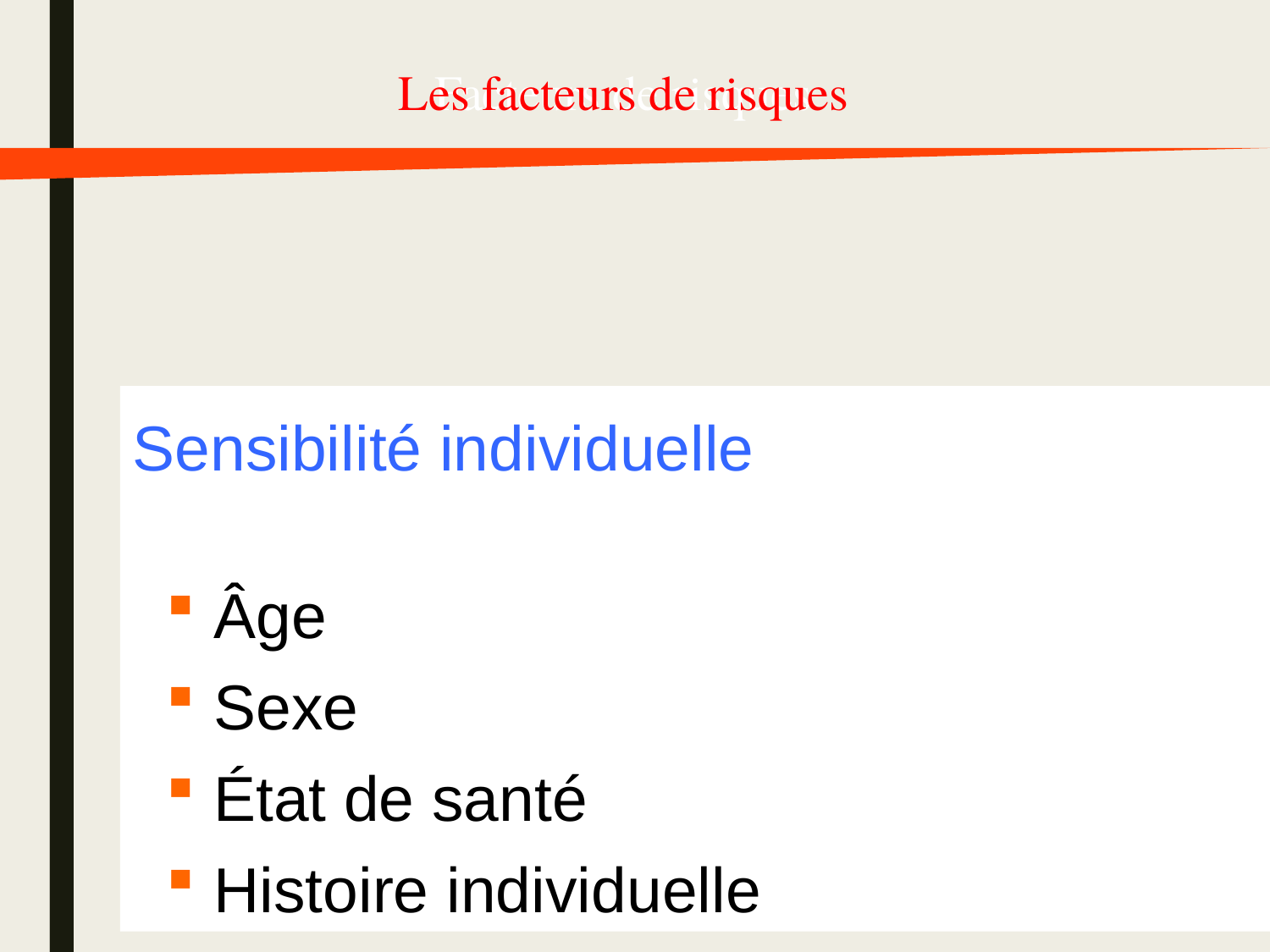

Facteurs de risques
Les facteurs de risques
Sensibilité individuelle

 Âge
 Sexe
 État de santé
 Histoire individuelle